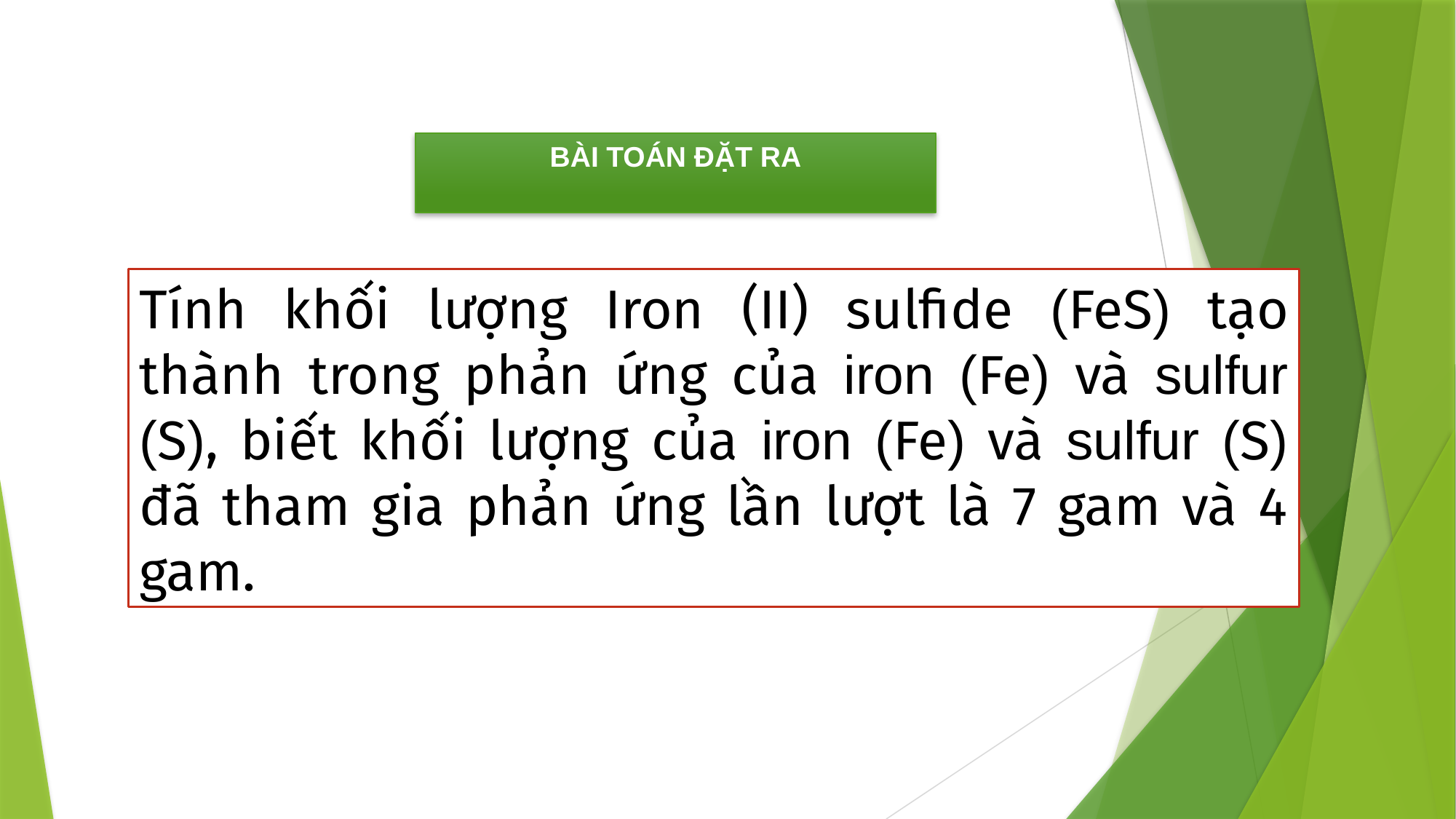

# BÀI TOÁN ĐẶT RA

Tính khối lượng Iron (II) sulfide (FeS) tạo thành trong phản ứng của iron (Fe) và sulfur (S), biết khối lượng của iron (Fe) và sulfur (S) đã tham gia phản ứng lần lượt là 7 gam và 4 gam.